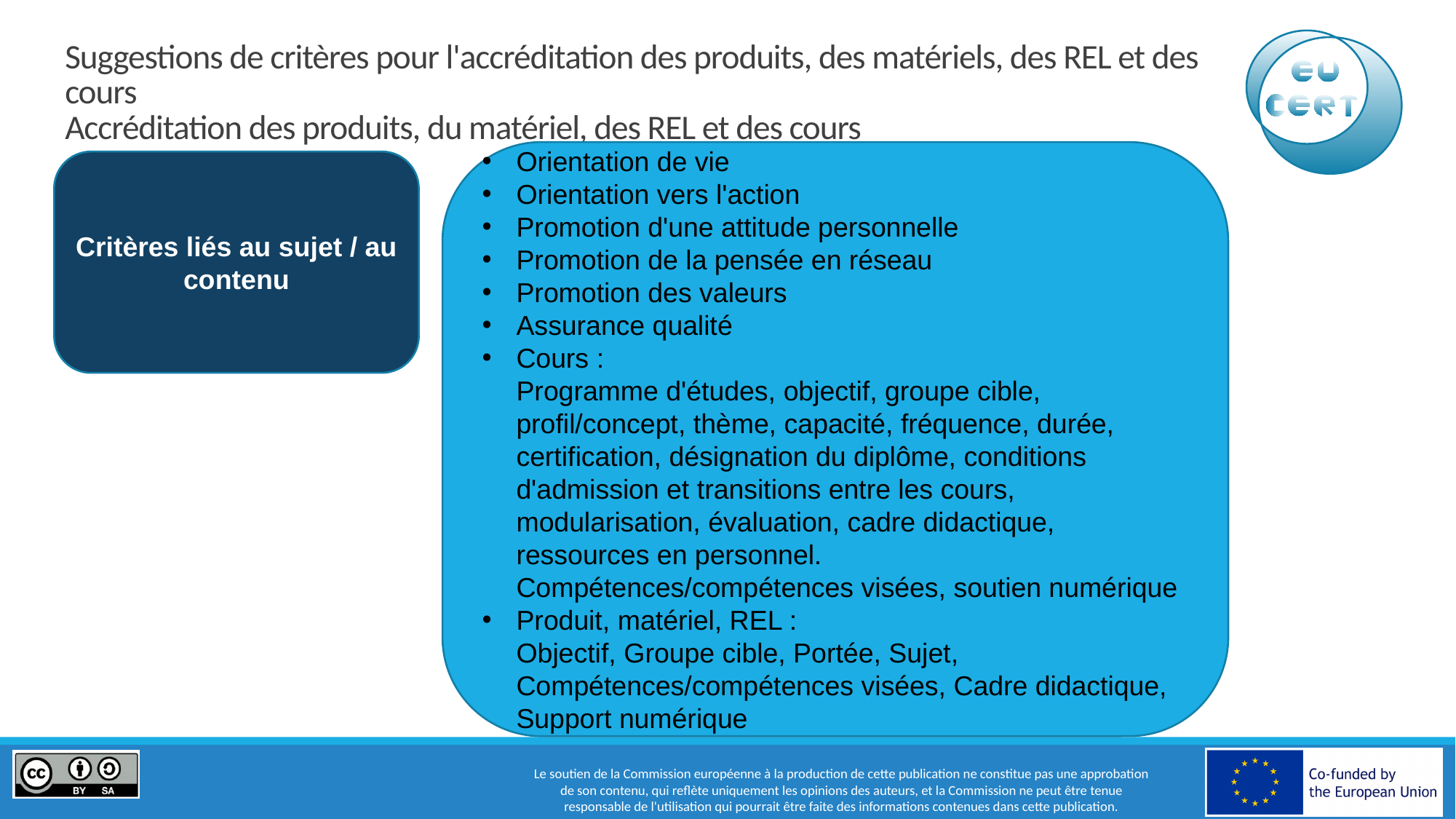

# Suggestions de critères pour l'accréditation des produits, des matériels, des REL et des cours Accréditation des produits, du matériel, des REL et des cours
Orientation de vie
Orientation vers l'action
Promotion d'une attitude personnelle
Promotion de la pensée en réseau
Promotion des valeurs
Assurance qualité
Cours :
Programme d'études, objectif, groupe cible, profil/concept, thème, capacité, fréquence, durée, certification, désignation du diplôme, conditions d'admission et transitions entre les cours, modularisation, évaluation, cadre didactique, ressources en personnel.
Compétences/compétences visées, soutien numérique
Produit, matériel, REL :
Objectif, Groupe cible, Portée, Sujet, Compétences/compétences visées, Cadre didactique, Support numérique
Critères liés au sujet / au contenu